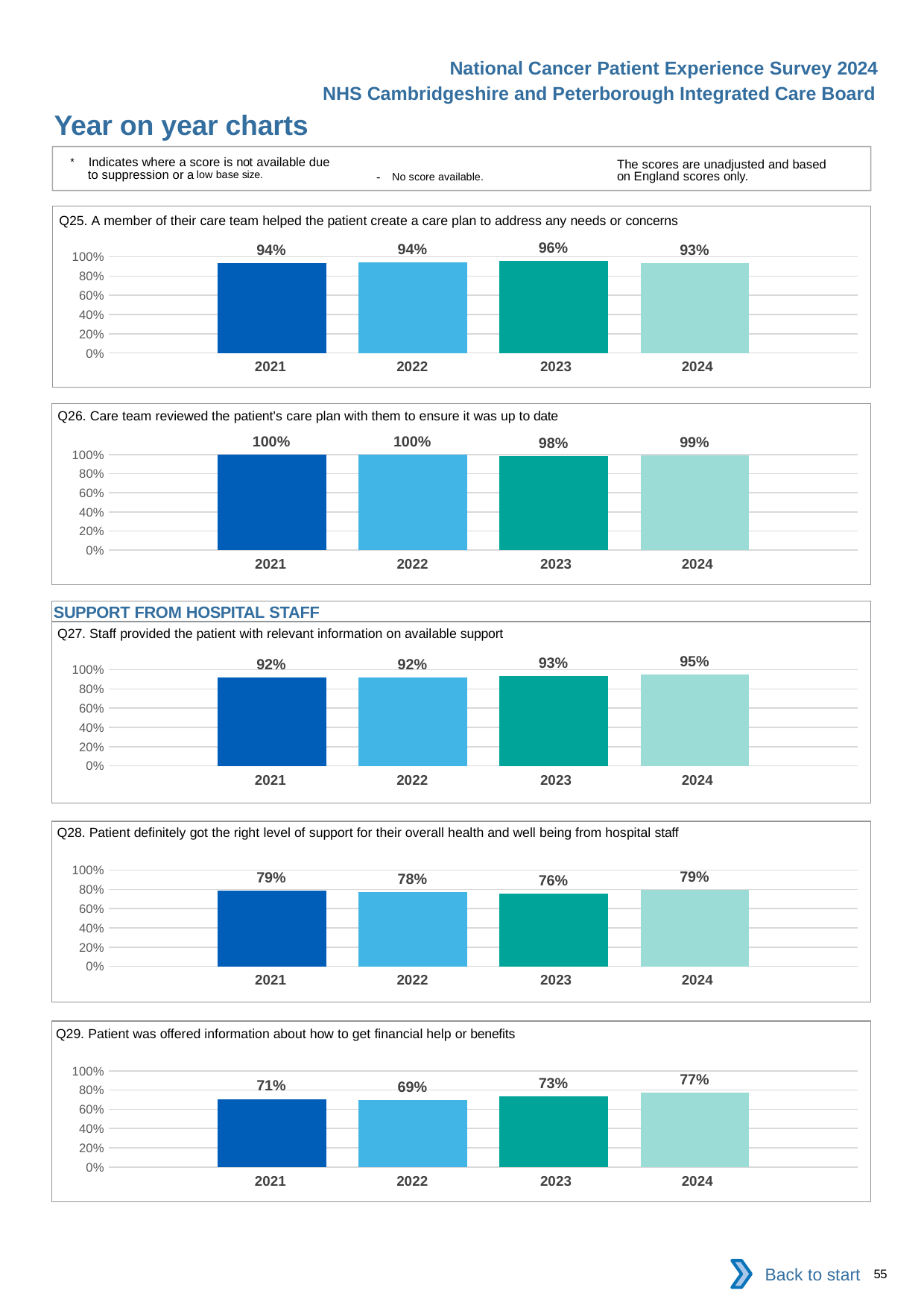

National Cancer Patient Experience Survey 2024
NHS Cambridgeshire and Peterborough Integrated Care Board
Year on year charts

*  Indicates where a score is not available due to suppression or a low base size.
The scores are unadjusted and based on England scores only.
- No score available.
Q25. A member of their care team helped the patient create a care plan to address any needs or concerns

### Chart

| Category | 2021 | 2022 | 2023 | 2024 |
|---|---|---|---|---|
| Category 1 | 0.9355556 | 0.9438202 | 0.957529 | 0.9335605 |
| 2021 | 2022 | 2023 | 2024 |
| --- | --- | --- | --- |
Q26. Care team reviewed the patient's care plan with them to ensure it was up to date

### Chart

| Category | 2021 | 2022 | 2023 | 2024 |
|---|---|---|---|---|
| Category 1 | 0.9972452 | 0.9972067 | 0.9834906 | 0.9896694 |
| 2021 | 2022 | 2023 | 2024 |
| --- | --- | --- | --- |
SUPPORT FROM HOSPITAL STAFF
Q27. Staff provided the patient with relevant information on available support

### Chart

| Category | 2021 | 2022 | 2023 | 2024 |
|---|---|---|---|---|
| Category 1 | 0.9169014 | 0.915493 | 0.9318182 | 0.9483122 |
| 2021 | 2022 | 2023 | 2024 |
| --- | --- | --- | --- |
Q28. Patient definitely got the right level of support for their overall health and well being from hospital staff

### Chart

| Category | 2021 | 2022 | 2023 | 2024 |
|---|---|---|---|---|
| Category 1 | 0.7858852 | 0.7752675 | 0.7574305 | 0.7922313 |
| 2021 | 2022 | 2023 | 2024 |
| --- | --- | --- | --- |
Q29. Patient was offered information about how to get financial help or benefits

### Chart

| Category | 2021 | 2022 | 2023 | 2024 |
|---|---|---|---|---|
| Category 1 | 0.7073171 | 0.6947608 | 0.734104 | 0.7711268 |
| 2021 | 2022 | 2023 | 2024 |
| --- | --- | --- | --- |
Back to start

55